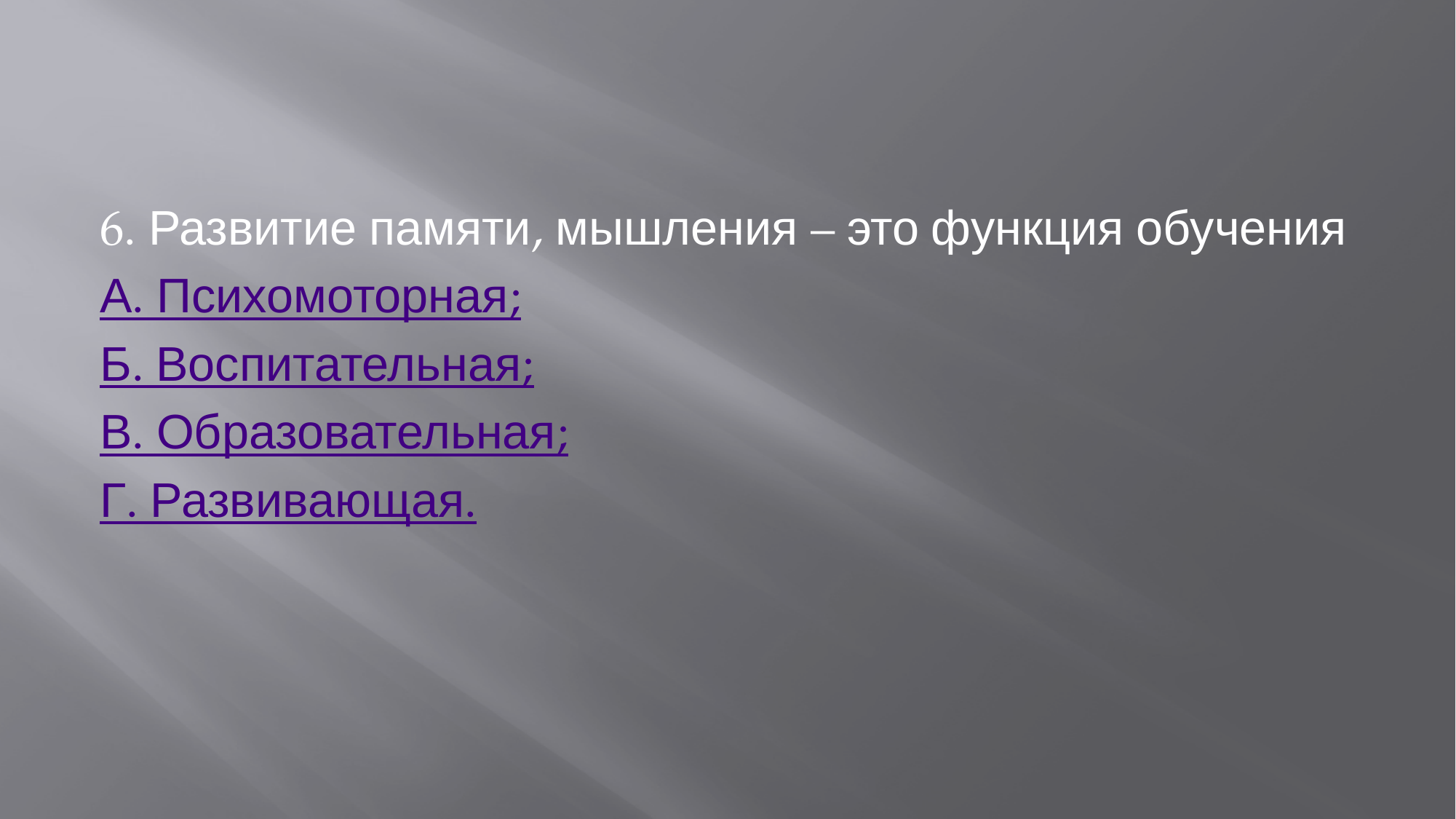

#
6. Развитие памяти, мышления – это функция обучения
А. Психомоторная;
Б. Воспитательная;
В. Образовательная;
Г. Развивающая.